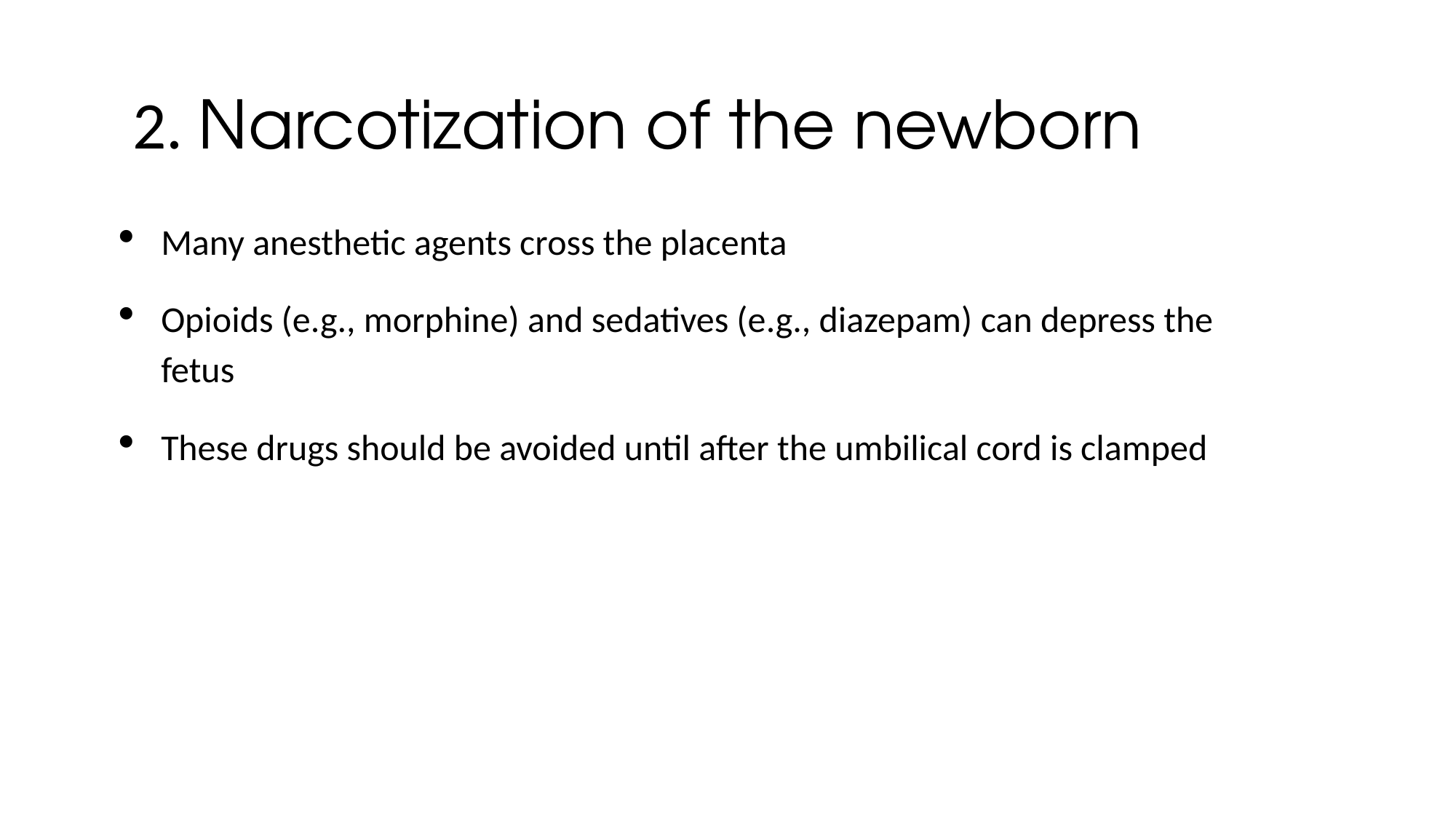

# 2. Narcotization of the newborn
Many anesthetic agents cross the placenta
Opioids (e.g., morphine) and sedatives (e.g., diazepam) can depress the fetus
These drugs should be avoided until after the umbilical cord is clamped